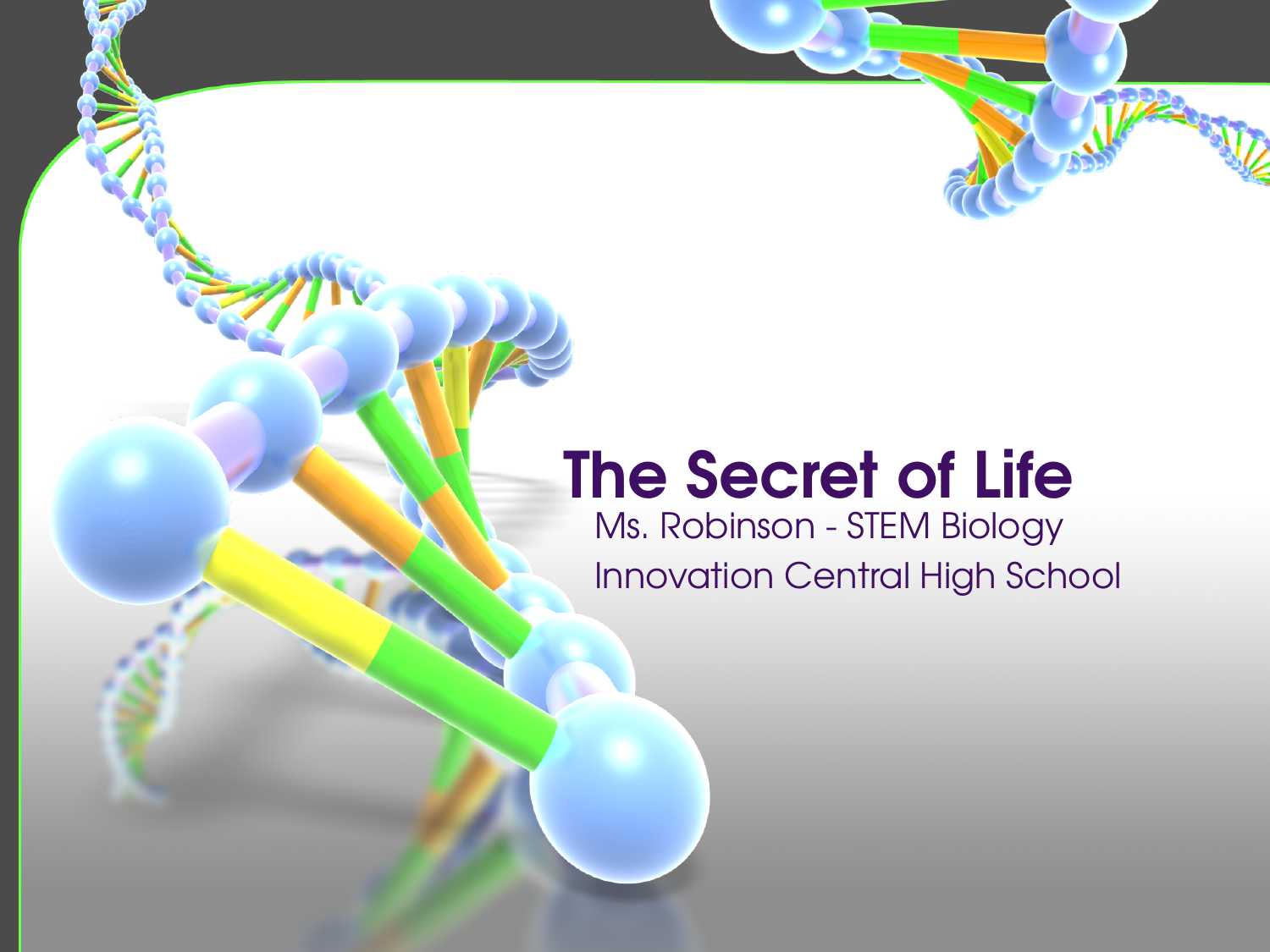

# The Secret of Life
Ms. Robinson - STEM Biology
Innovation Central High School